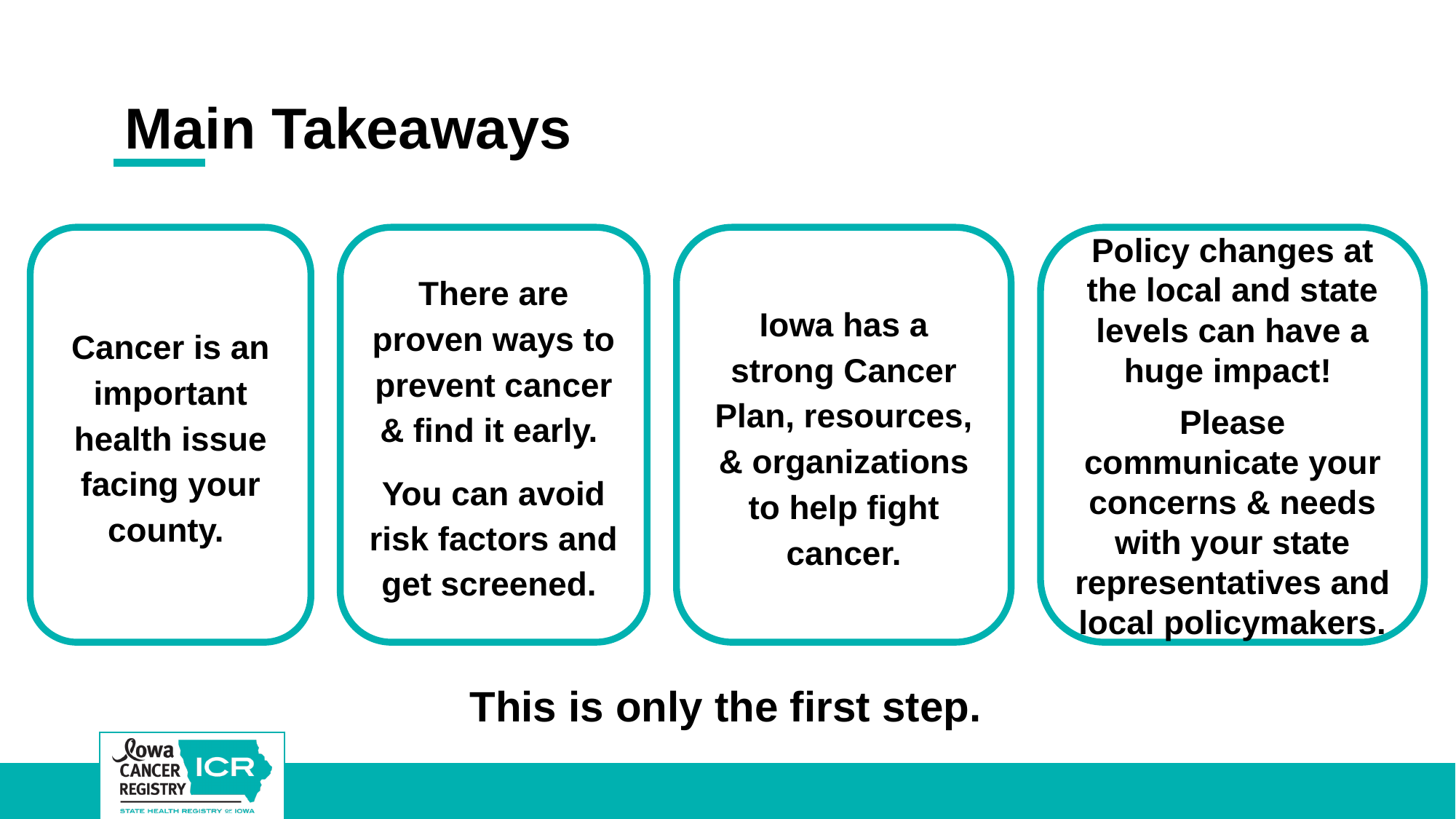

# Main Takeaways
Cancer is an important health issue facing your county.
There are proven ways to prevent cancer & find it early.
You can avoid risk factors and get screened.
Iowa has a strong Cancer Plan, resources, & organizations to help fight cancer.
Policy changes at the local and state levels can have a huge impact!
Please communicate your concerns & needs with your state representatives and local policymakers.
This is only the first step.